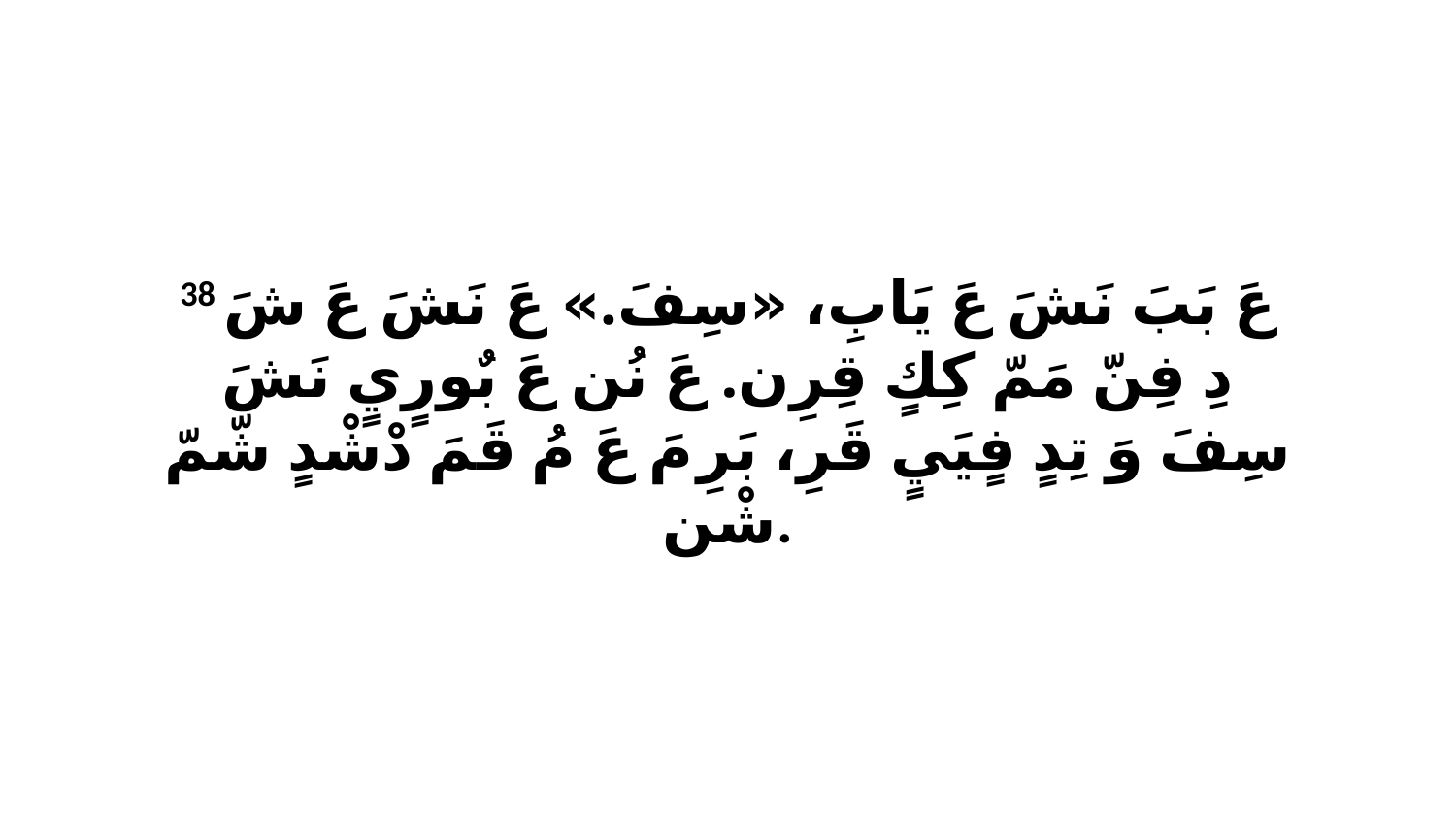

38 عَ بَبَ نَشَ عَ يَابِ، «سِفَ.» عَ نَشَ عَ شَ دِ فِنّ مَمّ كِكٍ قِرِن. عَ نُن عَ بٌورٍيٍ نَشَ سِفَ وَ تِدٍ فٍيَيٍ قَرِ، بَرِ مَ عَ مُ قَمَ دْشْدٍ شّمّ شْن.